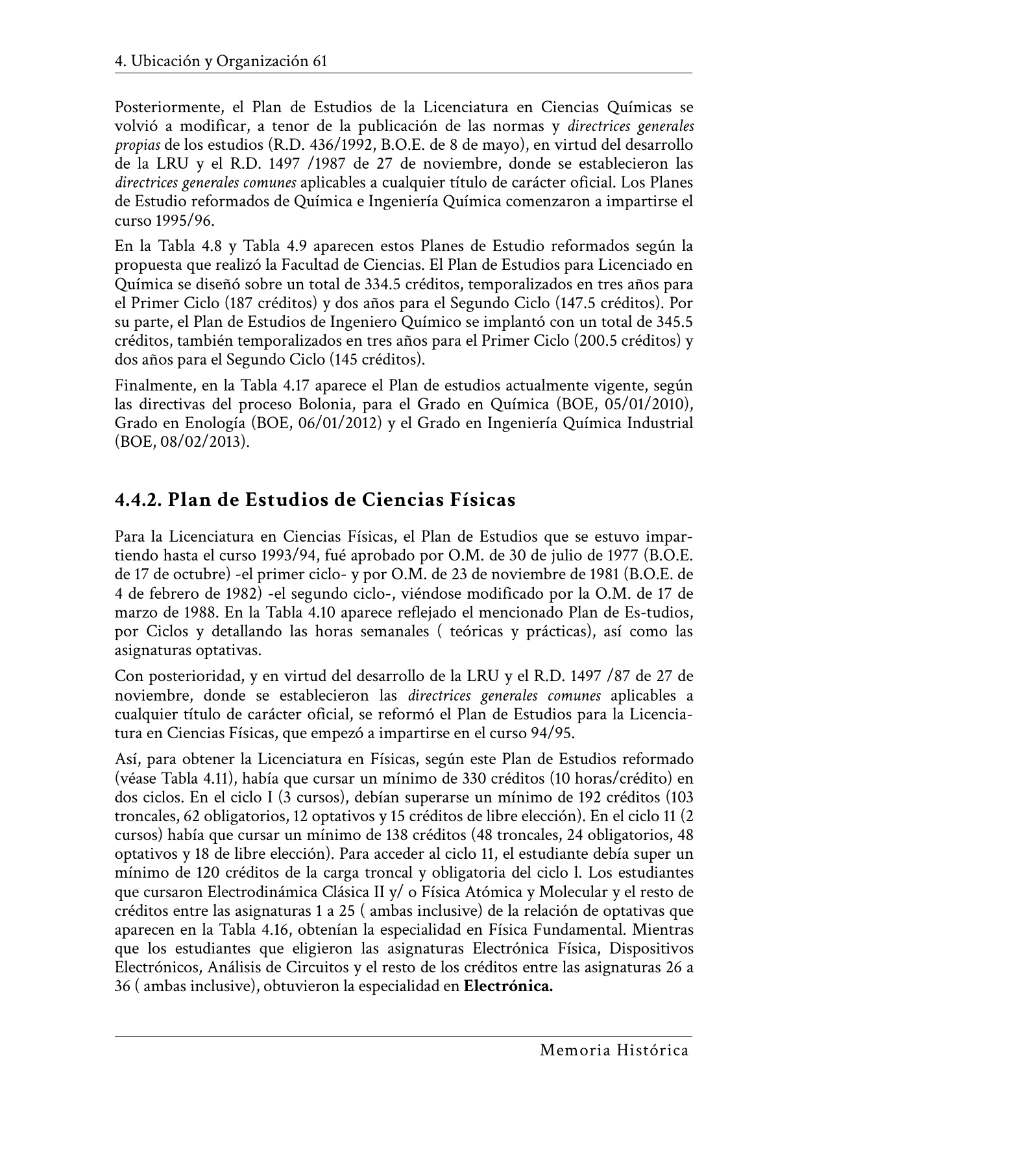

4. Ubicación y Organización 61
Posteriormente, el Plan de Estudios de la Licenciatura en Ciencias Químicas se volvió a modificar, a tenor de la publicación de las normas y directrices generales propias de los estudios (R.D. 436/1992, B.O.E. de 8 de mayo), en virtud del desarrollo de la LRU y el R.D. 1497 /1987 de 27 de noviembre, donde se establecieron las directrices generales comunes aplicables a cualquier título de carácter oficial. Los Planes de Estudio reformados de Química e Ingeniería Química comenzaron a impartirse el curso 1995/96.
En la Tabla 4.8 y Tabla 4.9 aparecen estos Planes de Estudio reformados según la propuesta que realizó la Facultad de Ciencias. El Plan de Estudios para Licenciado en Química se diseñó sobre un total de 334.5 créditos, temporalizados en tres años para el Primer Ciclo (187 créditos) y dos años para el Segundo Ciclo (147.5 créditos). Por su parte, el Plan de Estudios de Ingeniero Químico se implantó con un total de 345.5 créditos, también temporalizados en tres años para el Primer Ciclo (200.5 créditos) y dos años para el Segundo Ciclo (145 créditos).
Finalmente, en la Tabla 4.17 aparece el Plan de estudios actualmente vigente, según las directivas del proceso Bolonia, para el Grado en Química (BOE, 05/01/2010), Grado en Enología (BOE, 06/01/2012) y el Grado en Ingeniería Química Industrial (BOE, 08/02/2013).
4.4.2. Plan de Estudios de Ciencias Físicas
Para la Licenciatura en Ciencias Físicas, el Plan de Estudios que se estuvo impar-tiendo hasta el curso 1993/94, fué aprobado por O.M. de 30 de julio de 1977 (B.O.E. de 17 de octubre) -el primer ciclo- y por O.M. de 23 de noviembre de 1981 (B.O.E. de 4 de febrero de 1982) -el segundo ciclo-, viéndose modificado por la O.M. de 17 de marzo de 1988. En la Tabla 4.10 aparece reflejado el mencionado Plan de Es-tudios, por Ciclos y detallando las horas semanales ( teóricas y prácticas), así como las asignaturas optativas.
Con posterioridad, y en virtud del desarrollo de la LRU y el R.D. 1497 /87 de 27 de noviembre, donde se establecieron las directrices generales comunes aplicables a cualquier título de carácter oficial, se reformó el Plan de Estudios para la Licencia-tura en Ciencias Físicas, que empezó a impartirse en el curso 94/95.
Así, para obtener la Licenciatura en Físicas, según este Plan de Estudios reformado (véase Tabla 4.11), había que cursar un mínimo de 330 créditos (10 horas/crédito) en dos ciclos. En el ciclo I (3 cursos), debían superarse un mínimo de 192 créditos (103 troncales, 62 obligatorios, 12 optativos y 15 créditos de libre elección). En el ciclo 11 (2 cursos) había que cursar un mínimo de 138 créditos (48 troncales, 24 obligatorios, 48 optativos y 18 de libre elección). Para acceder al ciclo 11, el estudiante debía super un mínimo de 120 créditos de la carga troncal y obligatoria del ciclo l. Los estudiantes que cursaron Electrodinámica Clásica II y/ o Física Atómica y Molecular y el resto de créditos entre las asignaturas 1 a 25 ( ambas inclusive) de la relación de optativas que aparecen en la Tabla 4.16, obtenían la especialidad en Física Fundamental. Mientras que los estudiantes que eligieron las asignaturas Electrónica Física, Dispositivos Electrónicos, Análisis de Circuitos y el resto de los créditos entre las asignaturas 26 a 36 ( ambas inclusive), obtuvieron la especialidad en Electrónica.
Memoria Histórica